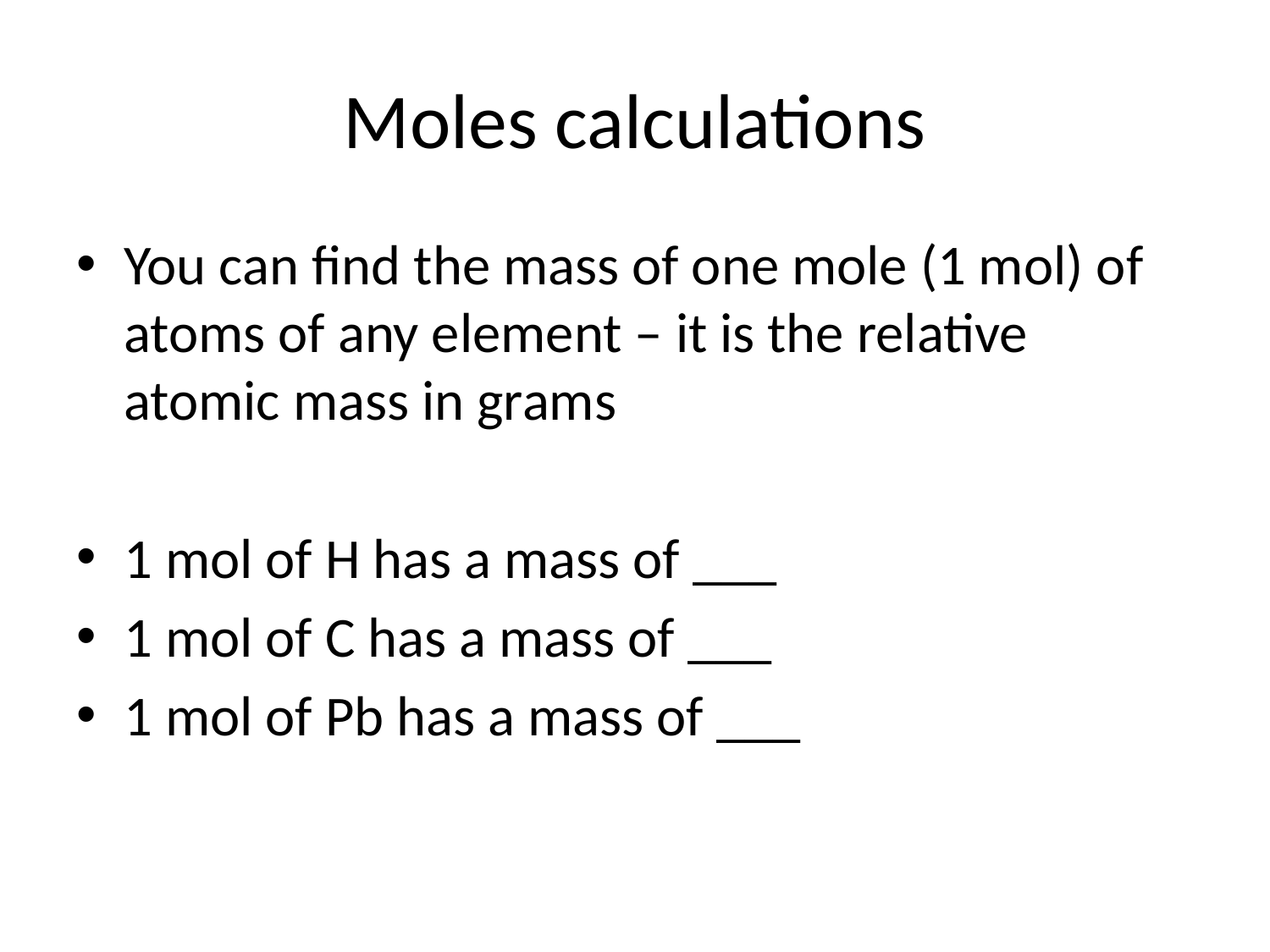

# Moles calculations
You can find the mass of one mole (1 mol) of atoms of any element – it is the relative atomic mass in grams

1 mol of H has a mass of ___
1 mol of C has a mass of ___
1 mol of Pb has a mass of ___